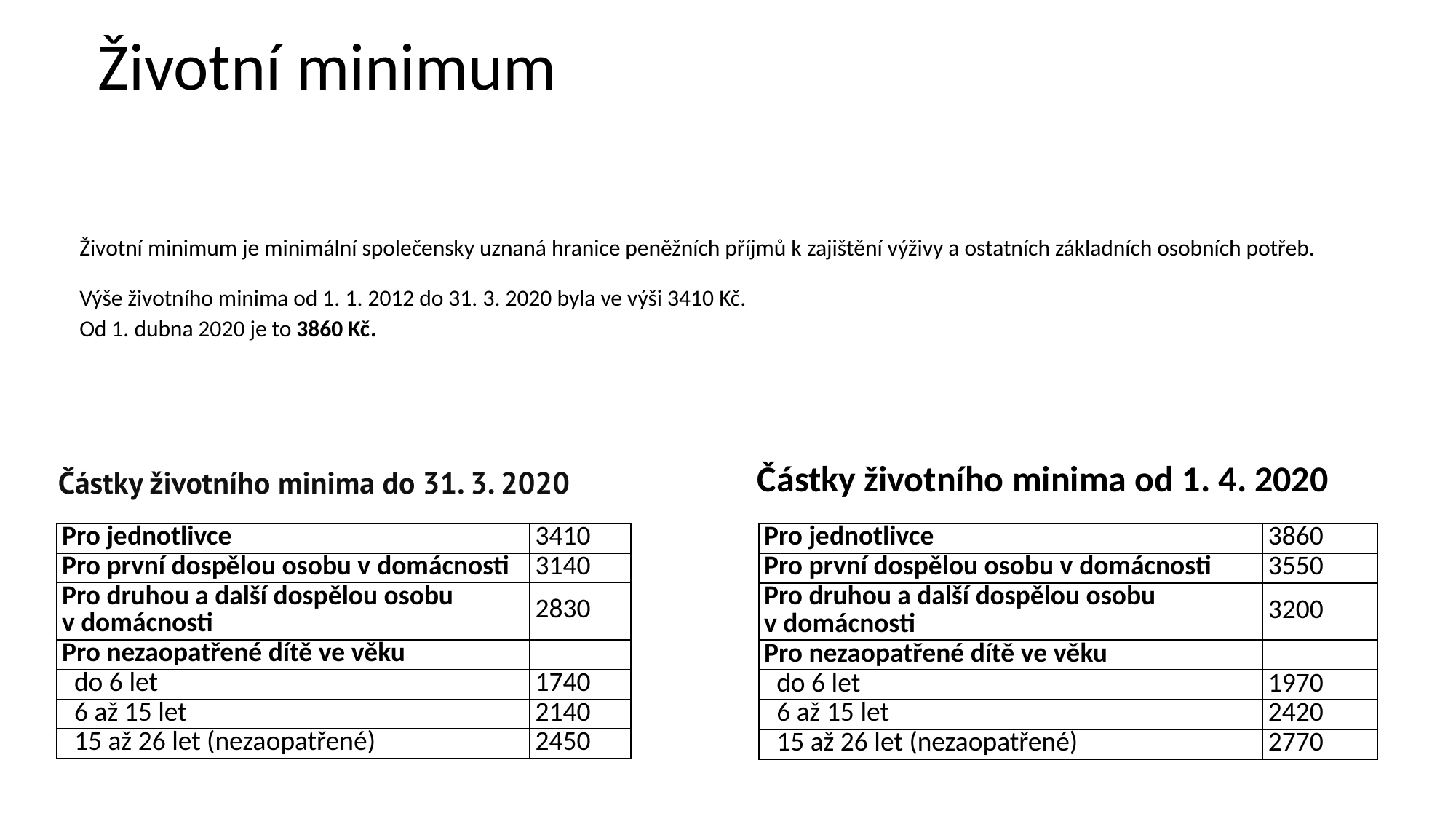

Životní minimum
# Životní minimum je minimální společensky uznaná hranice peněžních příjmů k zajištění výživy a ostatních základních osobních potřeb. Výše životního minima od 1. 1. 2012 do 31. 3. 2020 byla ve výši 3410 Kč. Od 1. dubna 2020 je to 3860 Kč.
Částky životního minima od 1. 4. 2020
Částky životního minima do 31. 3. 2020

| Pro jednotlivce | 3410 |
| --- | --- |
| Pro první dospělou osobu v domácnosti | 3140 |
| Pro druhou a další dospělou osobu v domácnosti | 2830 |
| Pro nezaopatřené dítě ve věku |  |
| do 6 let | 1740 |
| 6 až 15 let | 2140 |
| 15 až 26 let (nezaopatřené) | 2450 |
| Pro jednotlivce | 3860 |
| --- | --- |
| Pro první dospělou osobu v domácnosti | 3550 |
| Pro druhou a další dospělou osobu v domácnosti | 3200 |
| Pro nezaopatřené dítě ve věku |  |
| do 6 let | 1970 |
| 6 až 15 let | 2420 |
| 15 až 26 let (nezaopatřené) | 2770 |